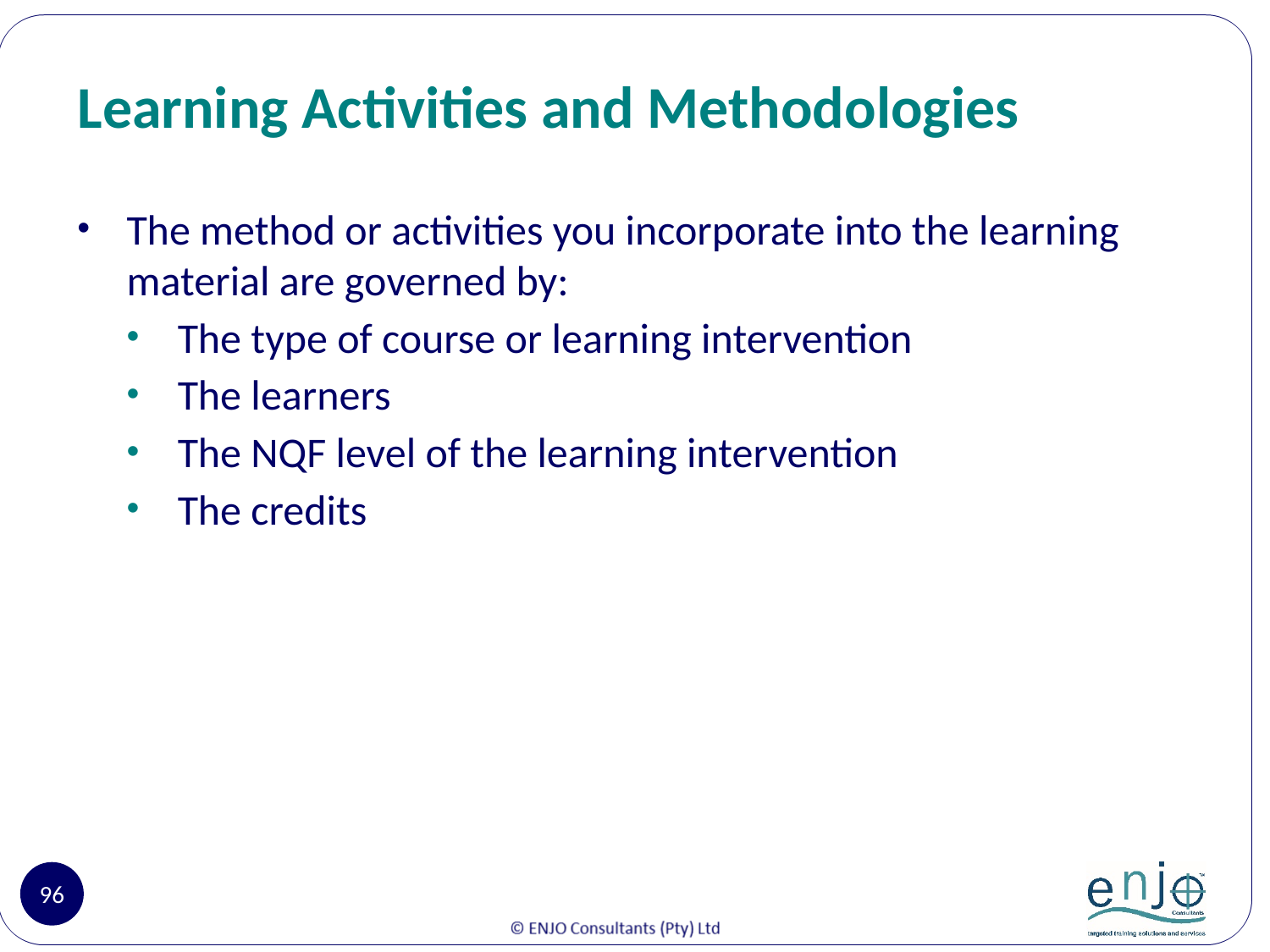

# Learning Activities and Methodologies
The method or activities you incorporate into the learning material are governed by:
The type of course or learning intervention
The learners
The NQF level of the learning intervention
The credits

96